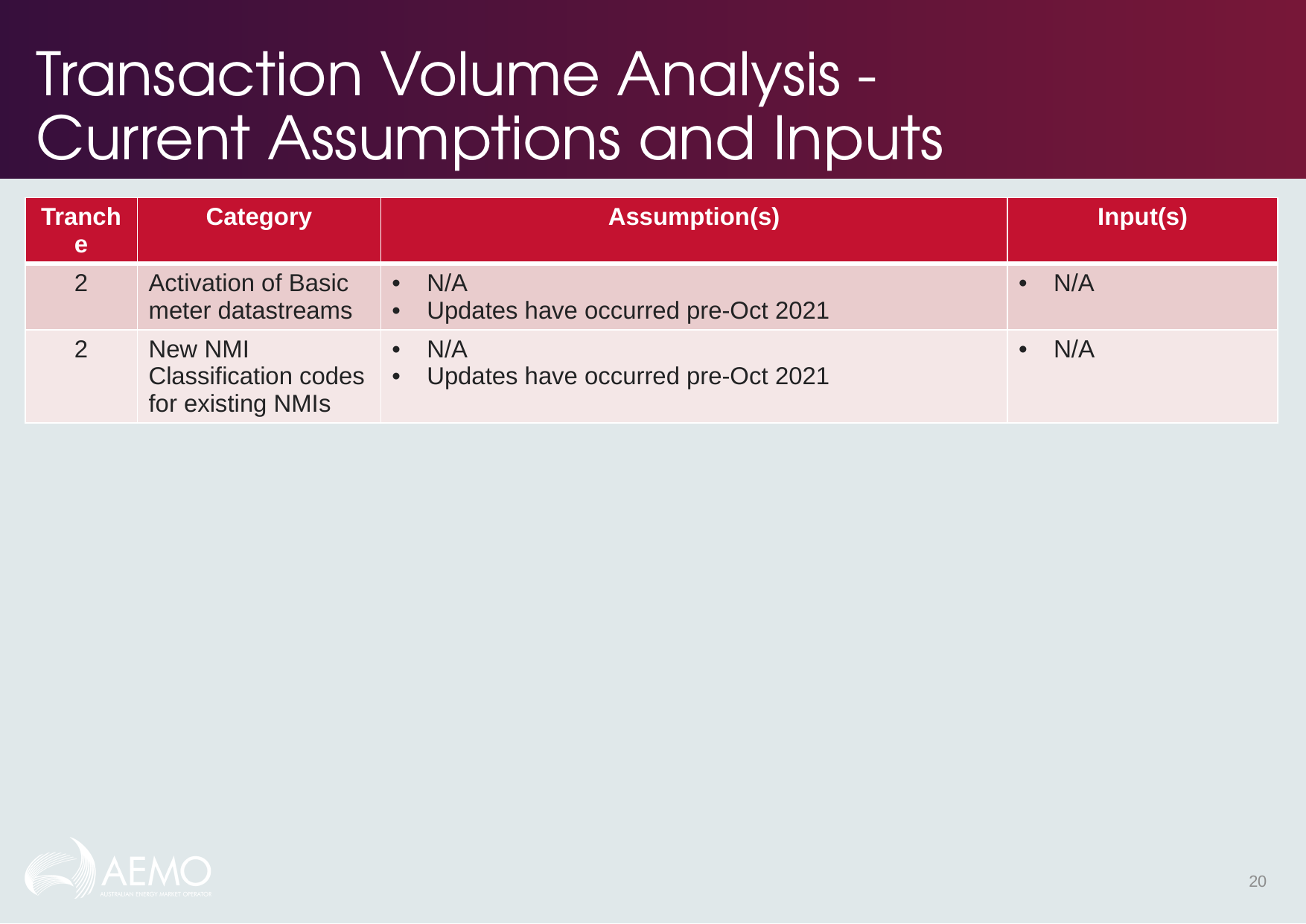

# Transaction Volume Analysis - Current Assumptions and Inputs
| Tranche | Category | Assumption(s) | Input(s) |
| --- | --- | --- | --- |
| 2 | Activation of Basic meter datastreams | N/A Updates have occurred pre-Oct 2021 | N/A |
| 2 | New NMI Classification codes for existing NMIs | N/A Updates have occurred pre-Oct 2021 | N/A |
20